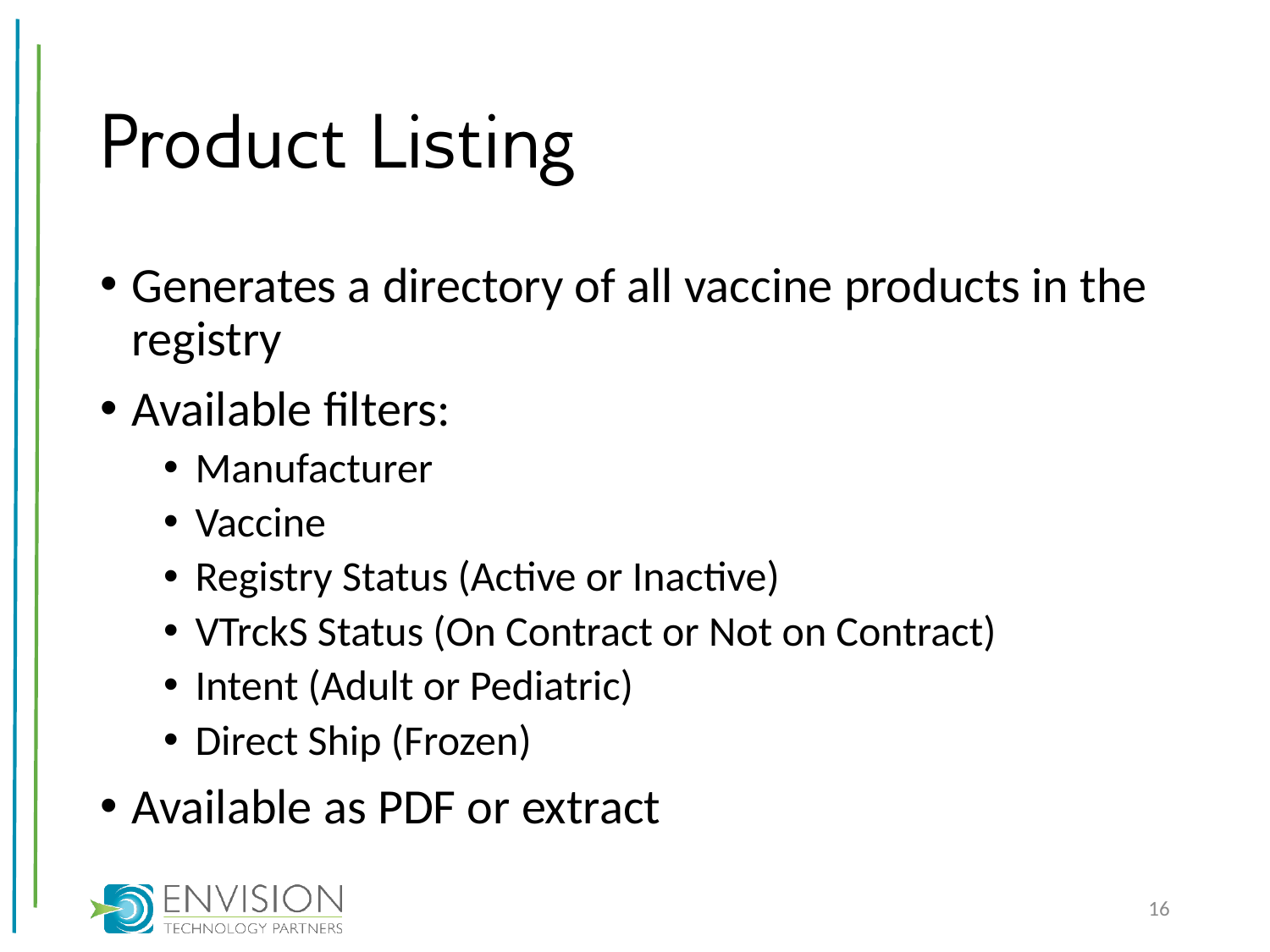

# Product Listing
Generates a directory of all vaccine products in the registry
Available filters:
Manufacturer
Vaccine
Registry Status (Active or Inactive)
VTrckS Status (On Contract or Not on Contract)
Intent (Adult or Pediatric)
Direct Ship (Frozen)
Available as PDF or extract

16